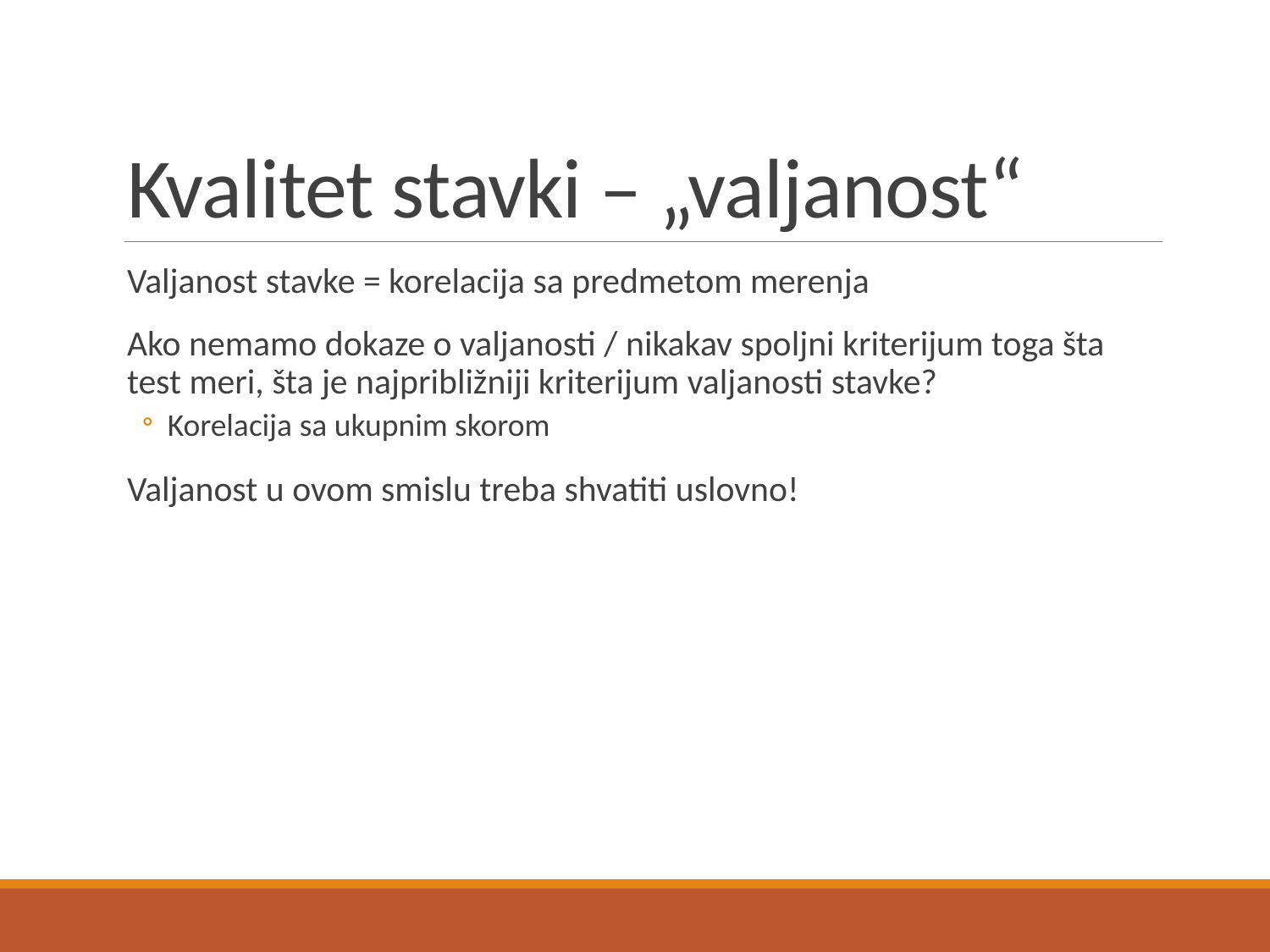

# Kvalitet stavki – „valjanost“
Valjanost stavke = korelacija sa predmetom merenja
Ako nemamo dokaze o valjanosti / nikakav spoljni kriterijum toga šta test meri, šta je najpribližniji kriterijum valjanosti stavke?
Korelacija sa ukupnim skorom
Valjanost u ovom smislu treba shvatiti uslovno!